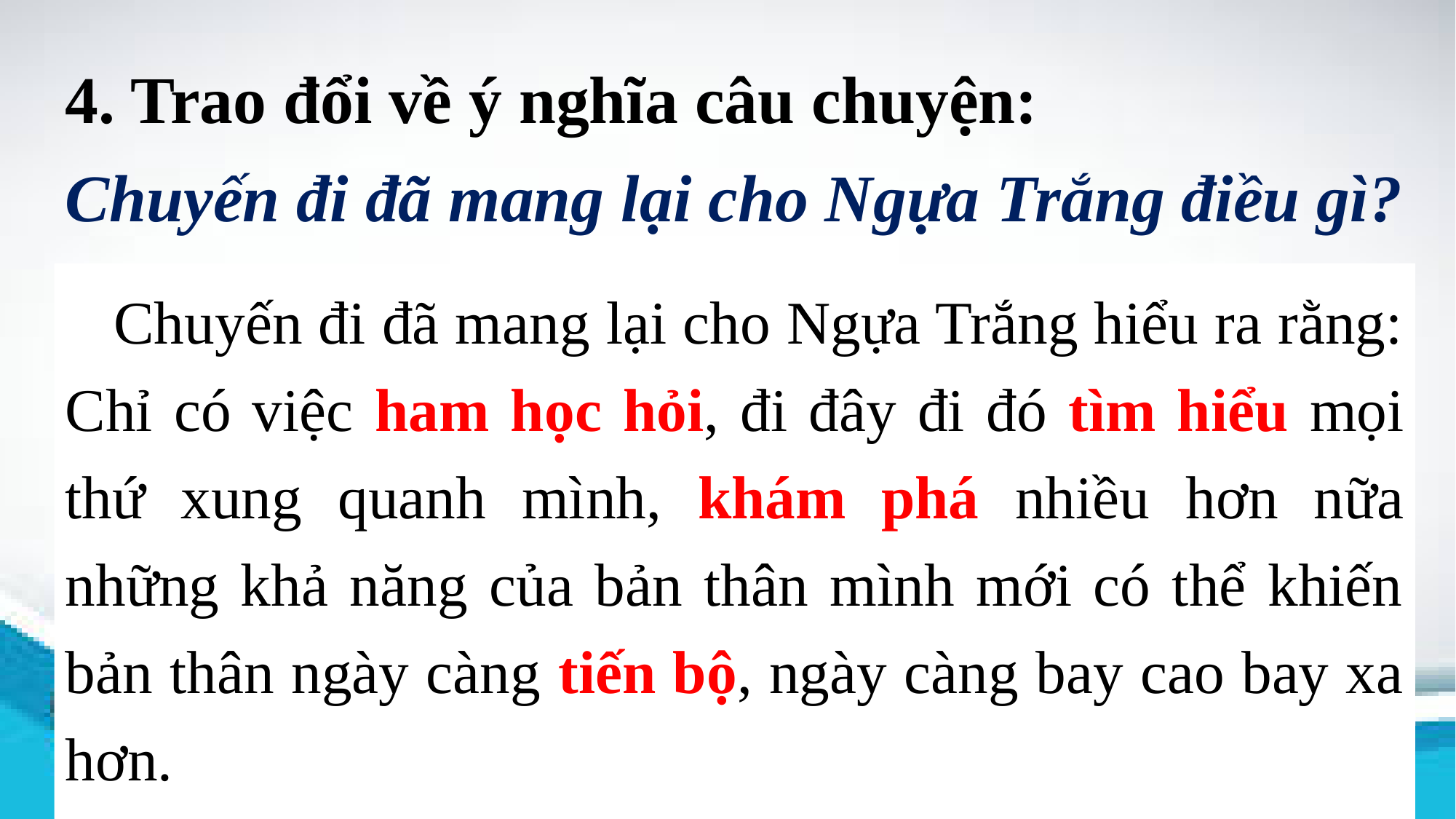

# 4. Trao đổi về ý nghĩa câu chuyện:
Chuyến đi đã mang lại cho Ngựa Trắng điều gì?
   Chuyến đi đã mang lại cho Ngựa Trắng hiểu ra rằng:
Chỉ có việc ham học hỏi, đi đây đi đó tìm hiểu mọi thứ xung quanh mình, khám phá nhiều hơn nữa những khả năng của bản thân mình mới có thể khiến bản thân ngày càng tiến bộ, ngày càng bay cao bay xa hơn.